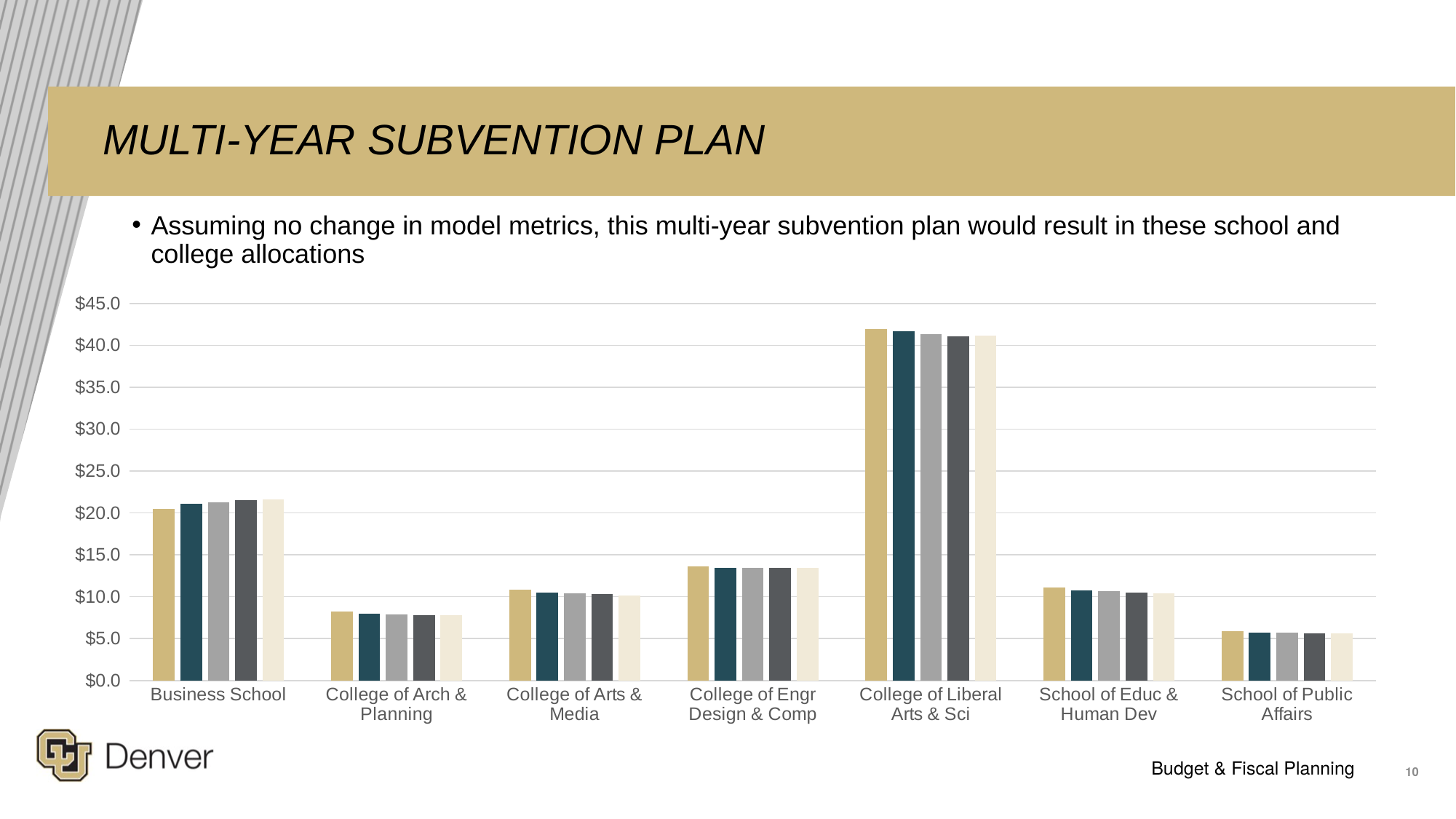

# MULTI-YEAR SUBVENTION PLAN
Assuming no change in model metrics, this multi-year subvention plan would result in these school and college allocations

### Chart

| Category | FY26 General Fund Net Budget | Year 1 Model Output With Subvention | Year 2 Model Output With Subvention | Year 3 Model Output With Subvention | Year 4 Model Output With Subvention |
|---|---|---|---|---|---|
| Business School | 20.474125 | 21.08834875 | 21.29309 | 21.49783125 | 21.62152825 |
| College of Arch & Planning | 8.225331 | 7.97857107 | 7.89631776 | 7.81406445 | 7.81406445 |
| College of Arts & Media | 10.842341 | 10.516994 | 10.408994 | 10.30022395 | 10.124994 |
| College of Engr Design & Comp | 13.600582 | 13.402245 | 13.402245 | 13.402245 | 13.402245 |
| College of Liberal Arts & Sci | 41.959693 | 41.665607 | 41.365607 | 41.065607 | 41.189304 |
| School of Educ & Human Dev | 11.072609 | 10.74043073 | 10.62970464 | 10.51897855 | 10.368978550000001 |
| School of Public Affairs | 5.909421 | 5.73213837 | 5.67304416 | 5.61394995 | 5.61394995 |
10
Budget & Fiscal Planning